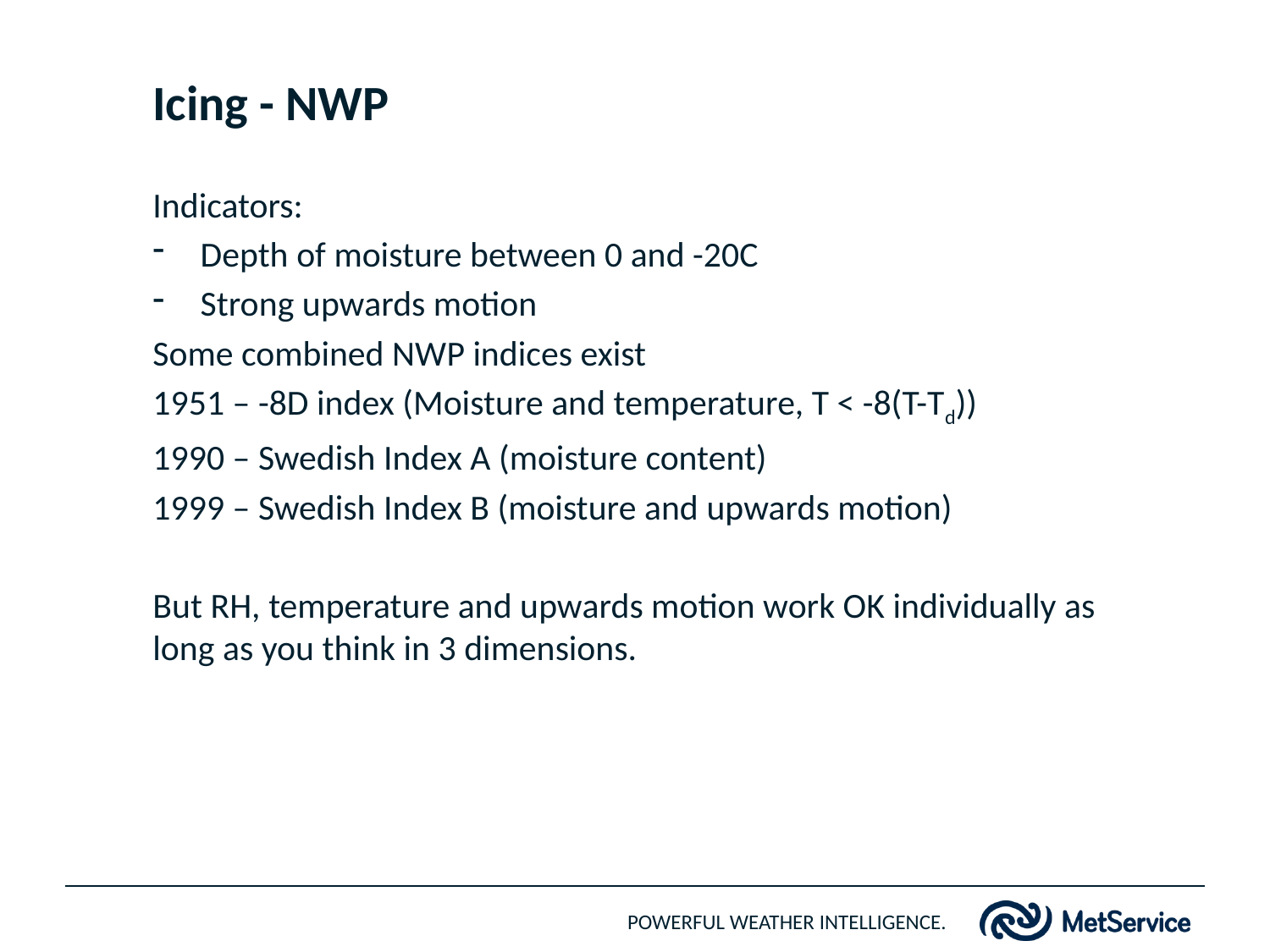

# Icing - NWP
Indicators:
Depth of moisture between 0 and -20C
Strong upwards motion
Some combined NWP indices exist
1951 – -8D index (Moisture and temperature, T < -8(T-Td))
1990 – Swedish Index A (moisture content)
1999 – Swedish Index B (moisture and upwards motion)

But RH, temperature and upwards motion work OK individually as long as you think in 3 dimensions.